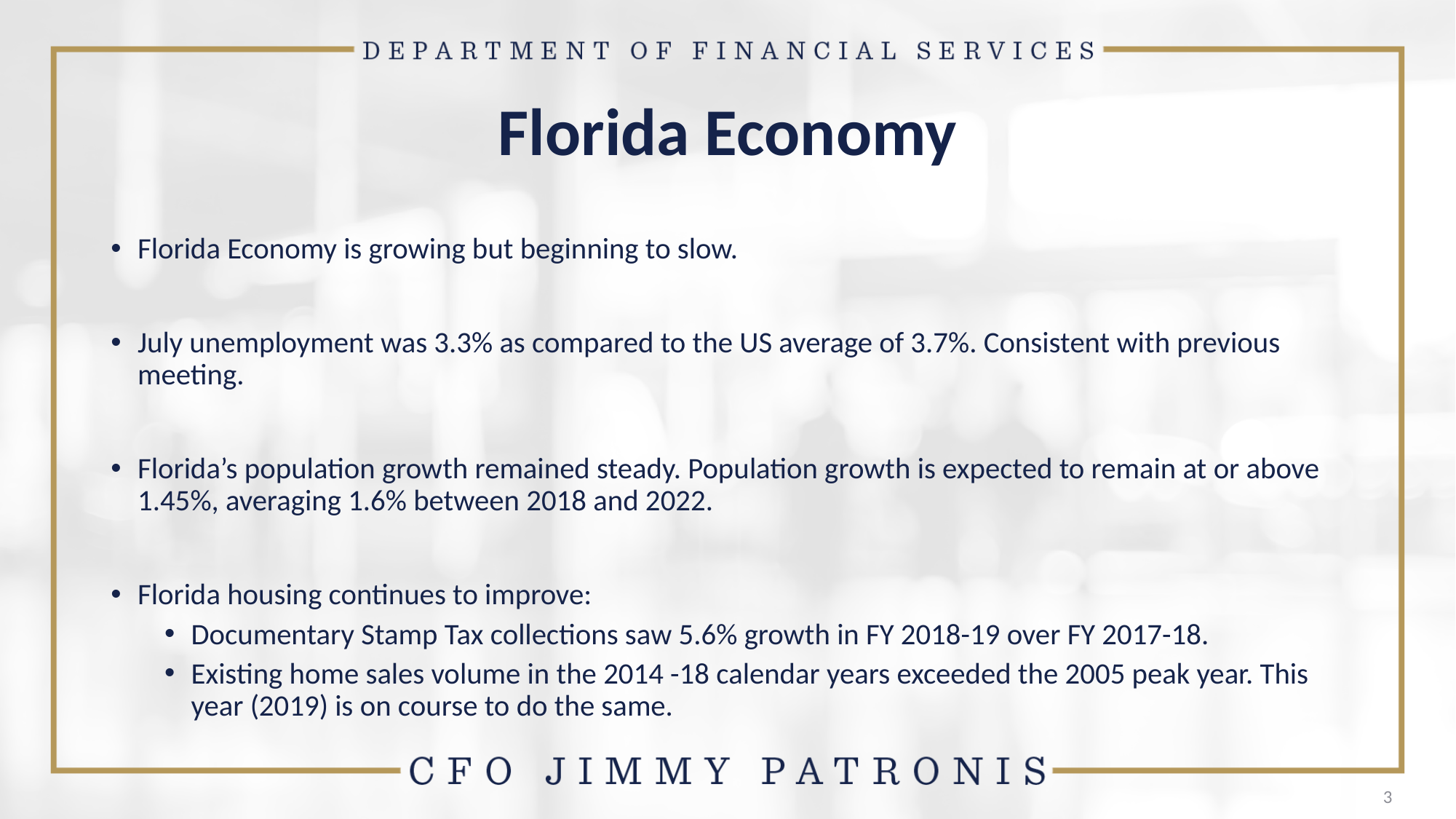

# Florida Economy
Florida Economy is growing but beginning to slow.

July unemployment was 3.3% as compared to the US average of 3.7%. Consistent with previous meeting.

Florida’s population growth remained steady. Population growth is expected to remain at or above 1.45%, averaging 1.6% between 2018 and 2022.

Florida housing continues to improve:
Documentary Stamp Tax collections saw 5.6% growth in FY 2018-19 over FY 2017-18.
Existing home sales volume in the 2014 -18 calendar years exceeded the 2005 peak year. This year (2019) is on course to do the same.

3